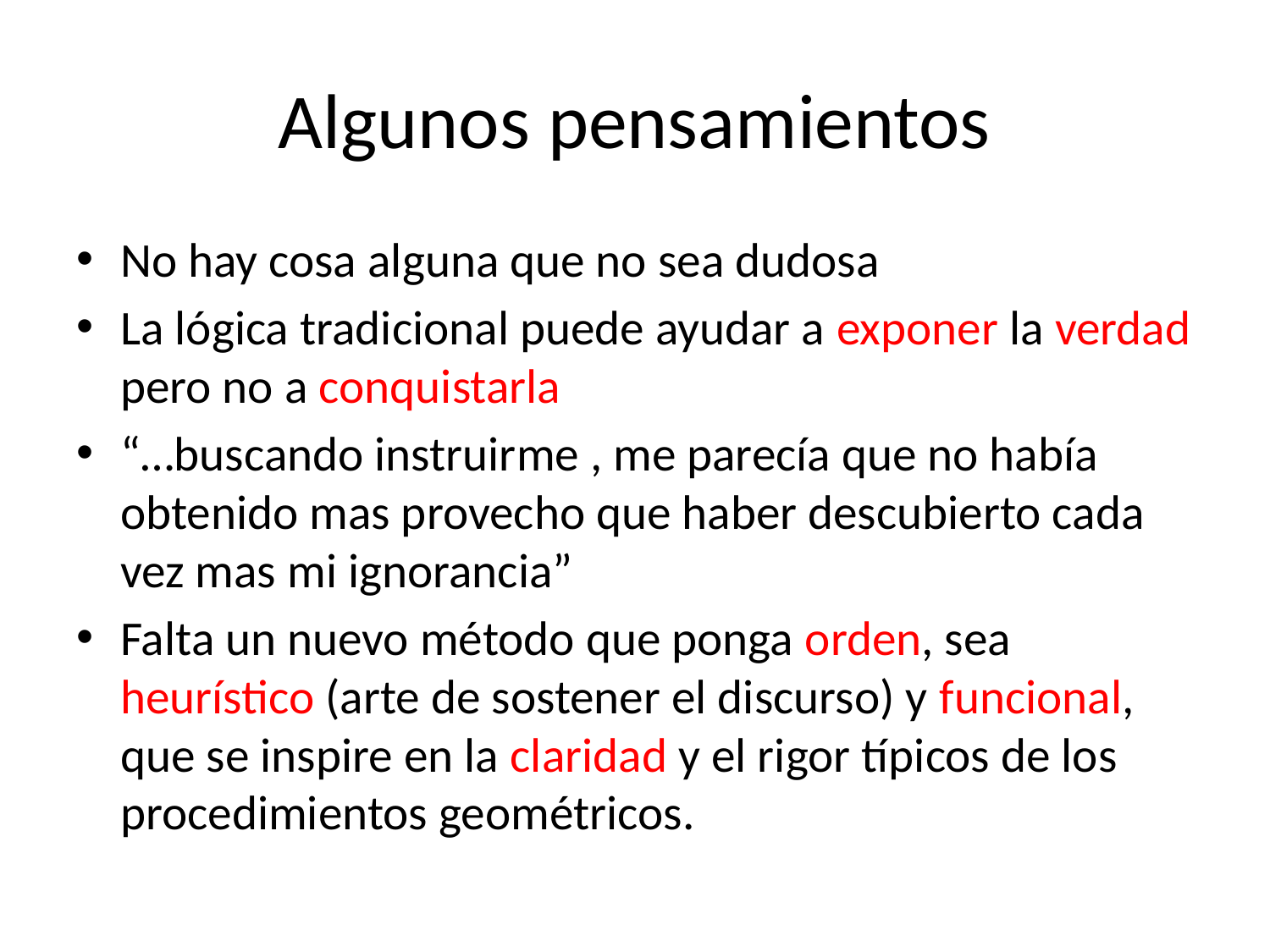

# Algunos pensamientos
No hay cosa alguna que no sea dudosa
La lógica tradicional puede ayudar a exponer la verdad pero no a conquistarla
“…buscando instruirme , me parecía que no había obtenido mas provecho que haber descubierto cada vez mas mi ignorancia”
Falta un nuevo método que ponga orden, sea heurístico (arte de sostener el discurso) y funcional, que se inspire en la claridad y el rigor típicos de los procedimientos geométricos.